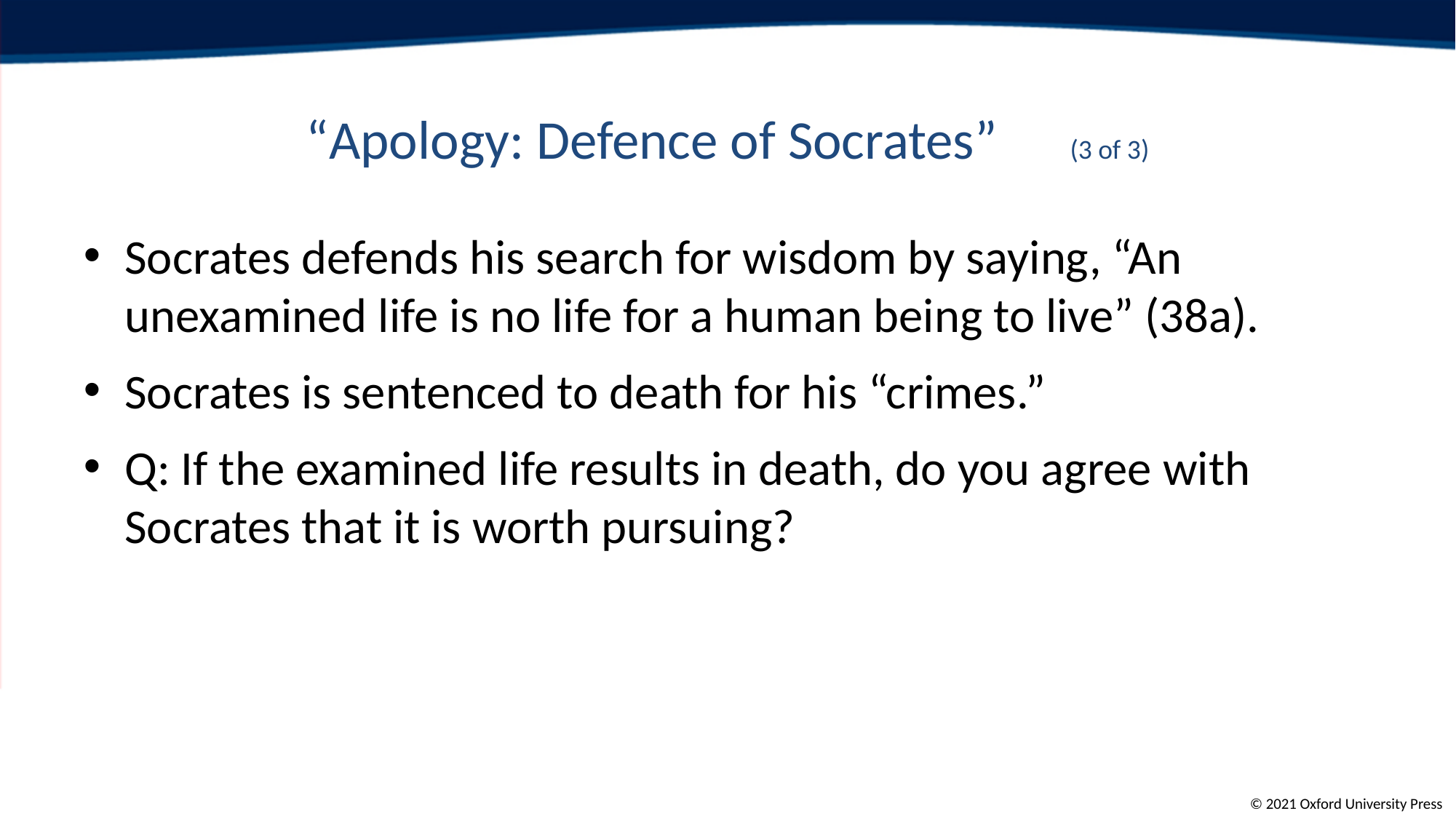

# “Apology: Defence of Socrates”	(3 of 3)
Socrates defends his search for wisdom by saying, “An unexamined life is no life for a human being to live” (38a).
Socrates is sentenced to death for his “crimes.”
Q: If the examined life results in death, do you agree with Socrates that it is worth pursuing?